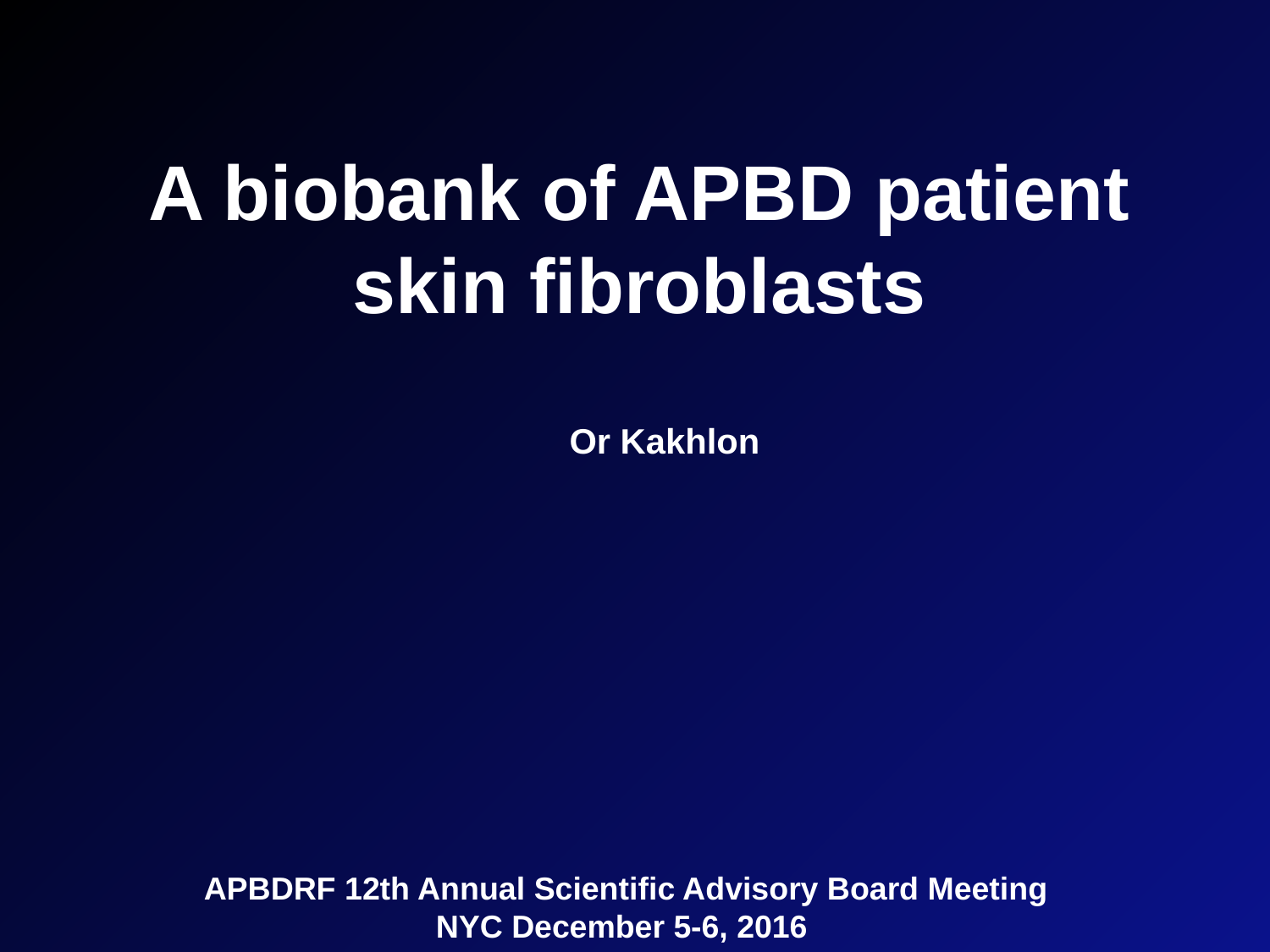

A biobank of APBD patient skin fibroblasts
Or Kakhlon
APBDRF 12th Annual Scientific Advisory Board Meeting
NYC December 5-6, 2016